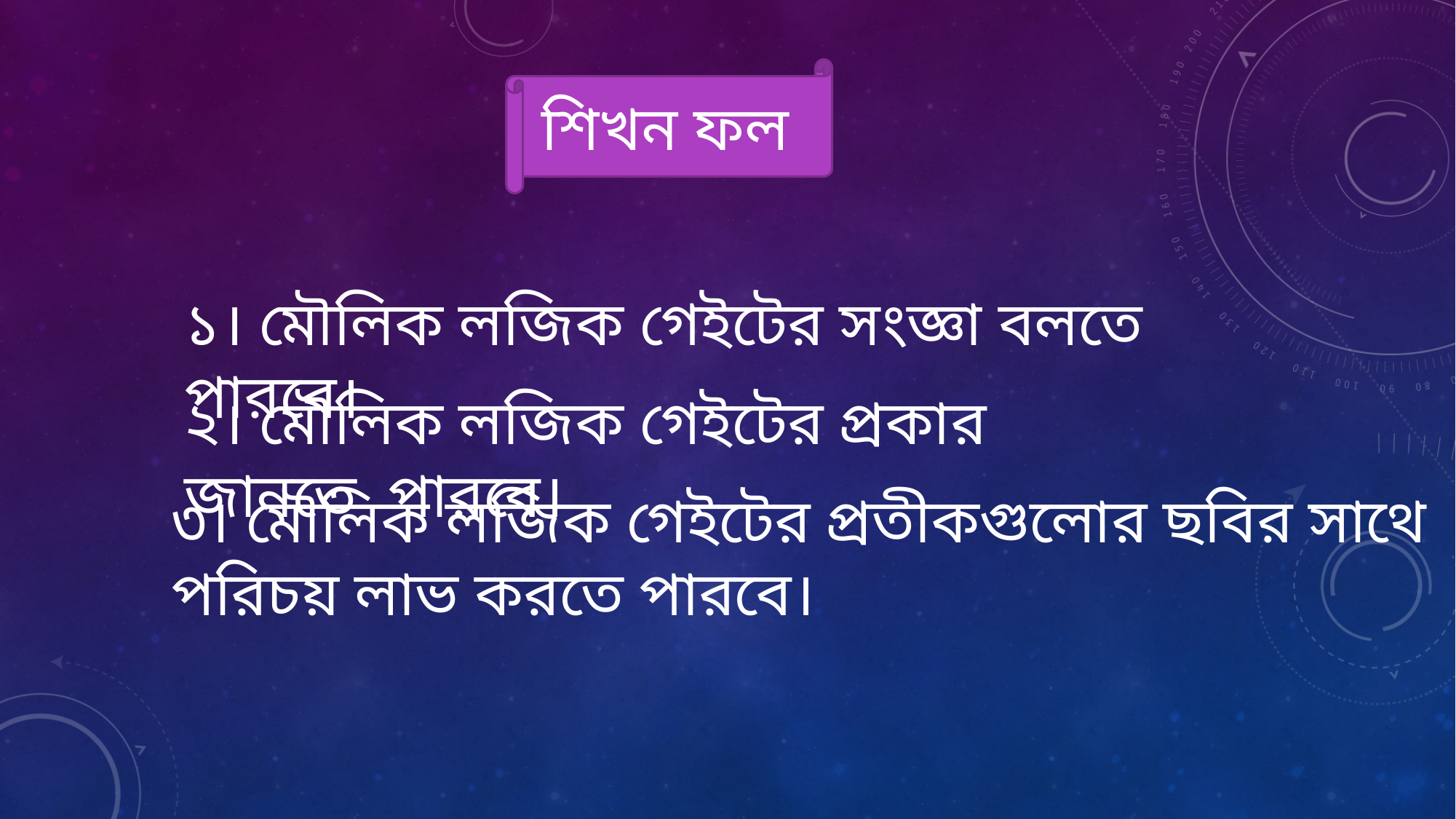

শিখন ফল
১। মৌলিক লজিক গেইটের সংজ্ঞা বলতে পারবে।
২। মৌলিক লজিক গেইটের প্রকার জানতে  পারবে।
৩। মৌলিক লজিক গেইটের প্রতীকগুলোর ছবির সাথে পরিচয় লাভ করতে পারবে।